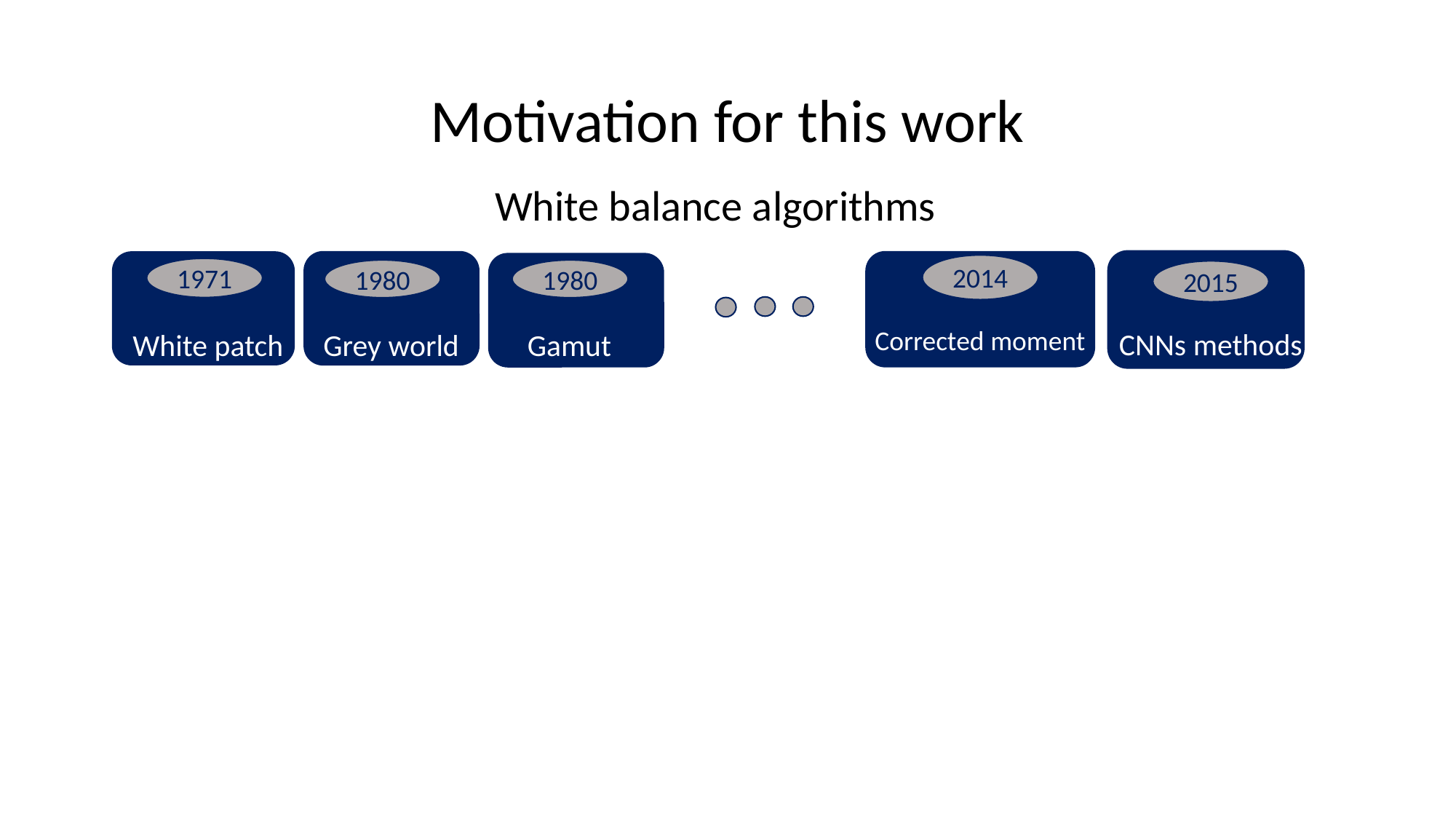

# Motivation for this work
White balance algorithms

2015
CNNs methods

Grey world
1980

2014
Corrected moment

White patch
1971

1980

Gamut